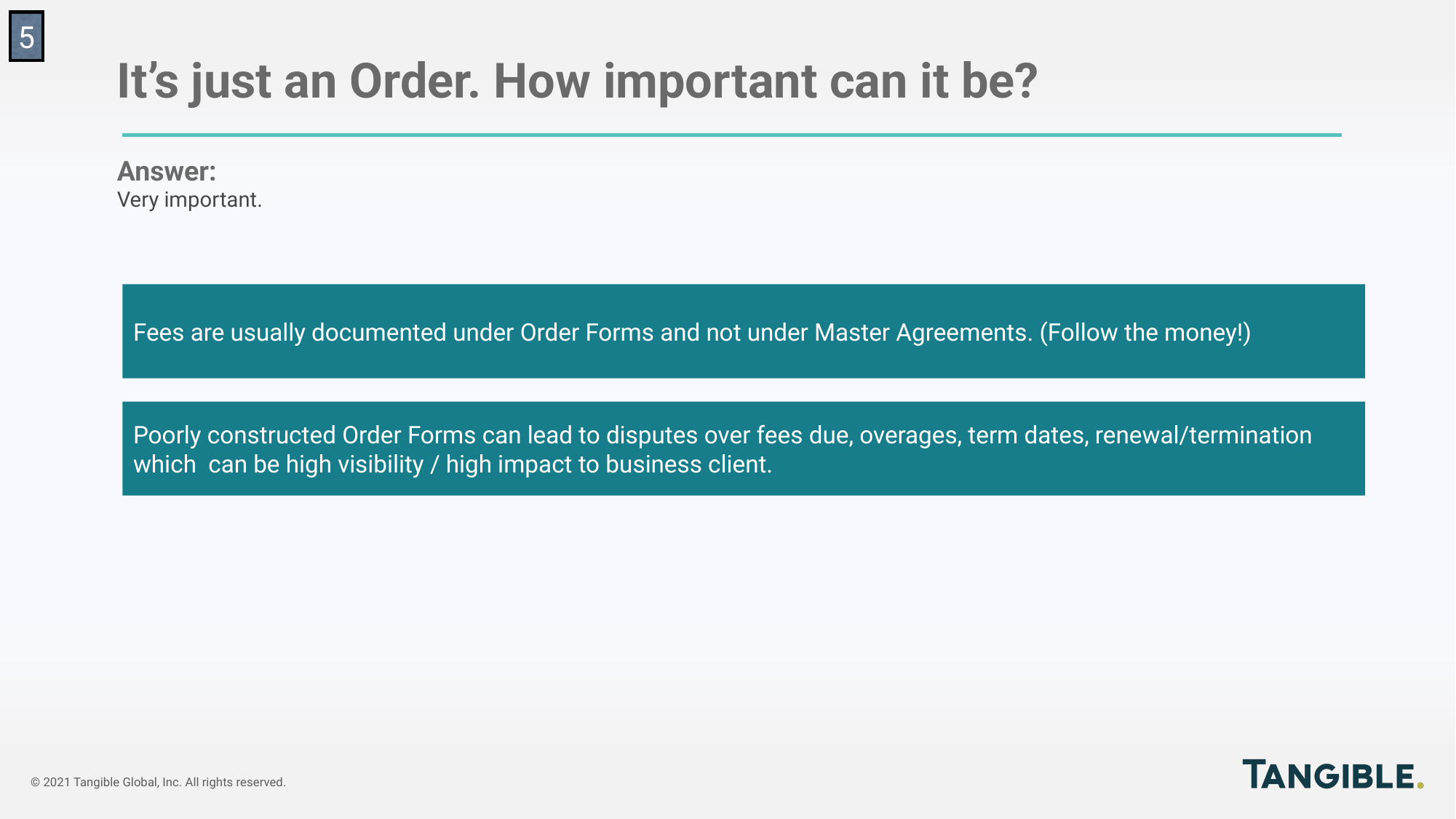

5
It’s just an Order. How important can it be?
Answer:
Very important.
Fees are usually documented under Order Forms and not under Master Agreements. (Follow the money!)
Poorly constructed Order Forms can lead to disputes over fees due, overages, term dates, renewal/termination which  can be high visibility / high impact to business client.